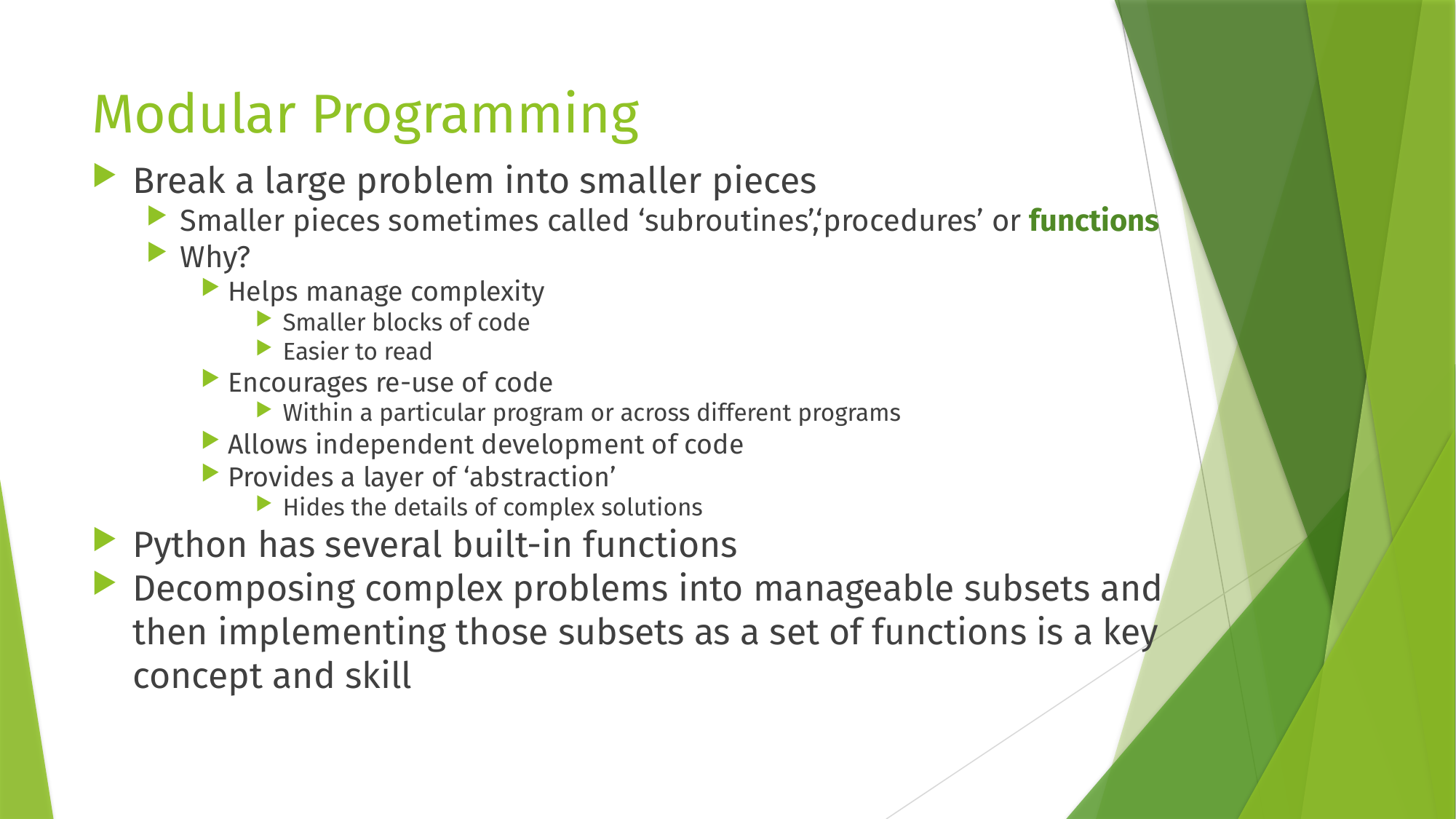

# Modular Programming
Break a large problem into smaller pieces
Smaller pieces sometimes called ‘subroutines’,‘procedures’ or functions
Why?
Helps manage complexity
Smaller blocks of code
Easier to read
Encourages re-use of code
Within a particular program or across different programs
Allows independent development of code
Provides a layer of ‘abstraction’
Hides the details of complex solutions
Python has several built-in functions
Decomposing complex problems into manageable subsets and then implementing those subsets as a set of functions is a key concept and skill